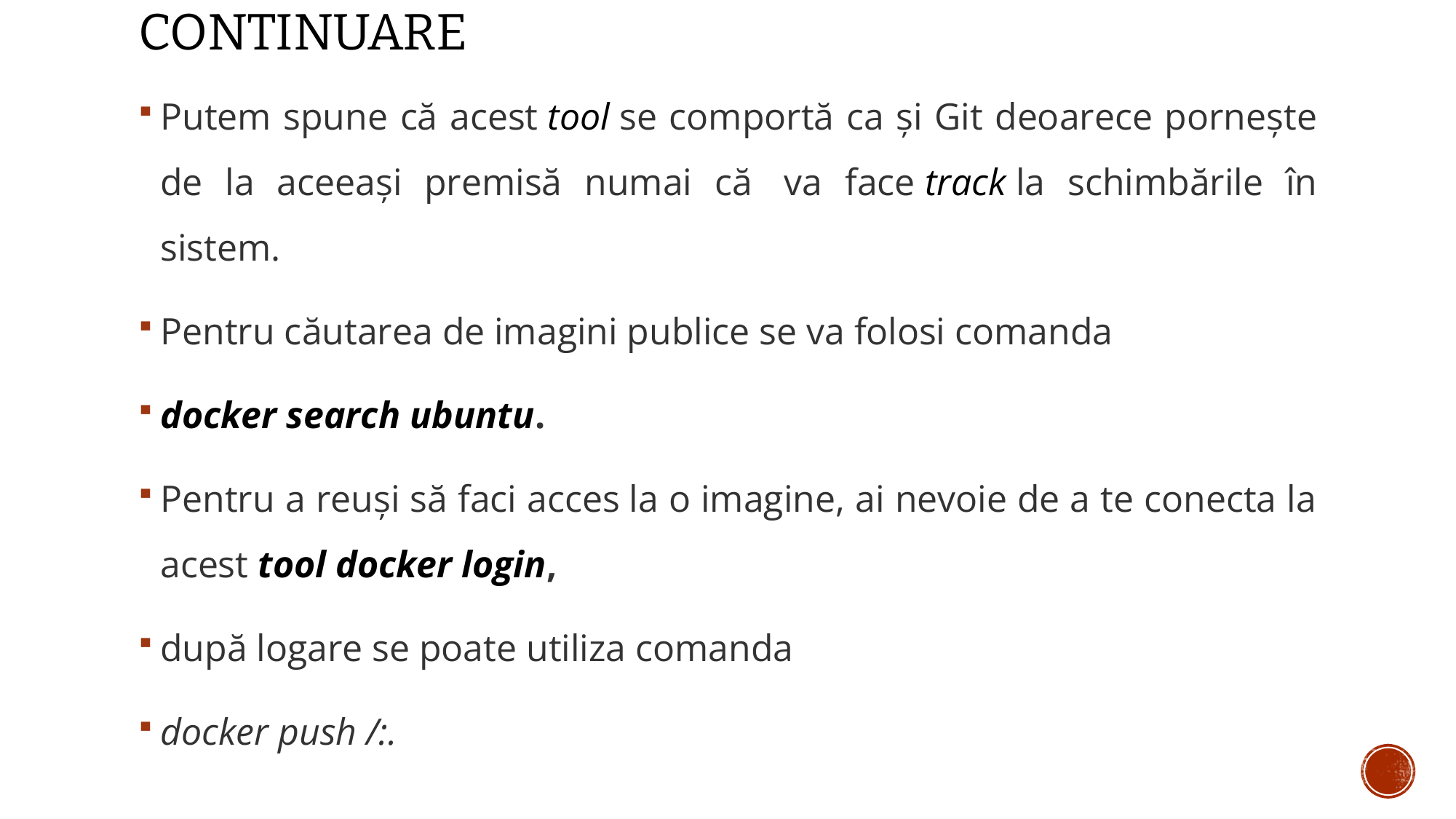

# continuare
Putem spune că acest tool se comportă ca și Git deoarece pornește de la aceeași premisă numai că  va face track la schimbările în sistem.
Pentru căutarea de imagini publice se va folosi comanda
docker search ubuntu.
Pentru a reuși să faci acces la o imagine, ai nevoie de a te conecta la acest tool docker login,
după logare se poate utiliza comanda
docker push /:.